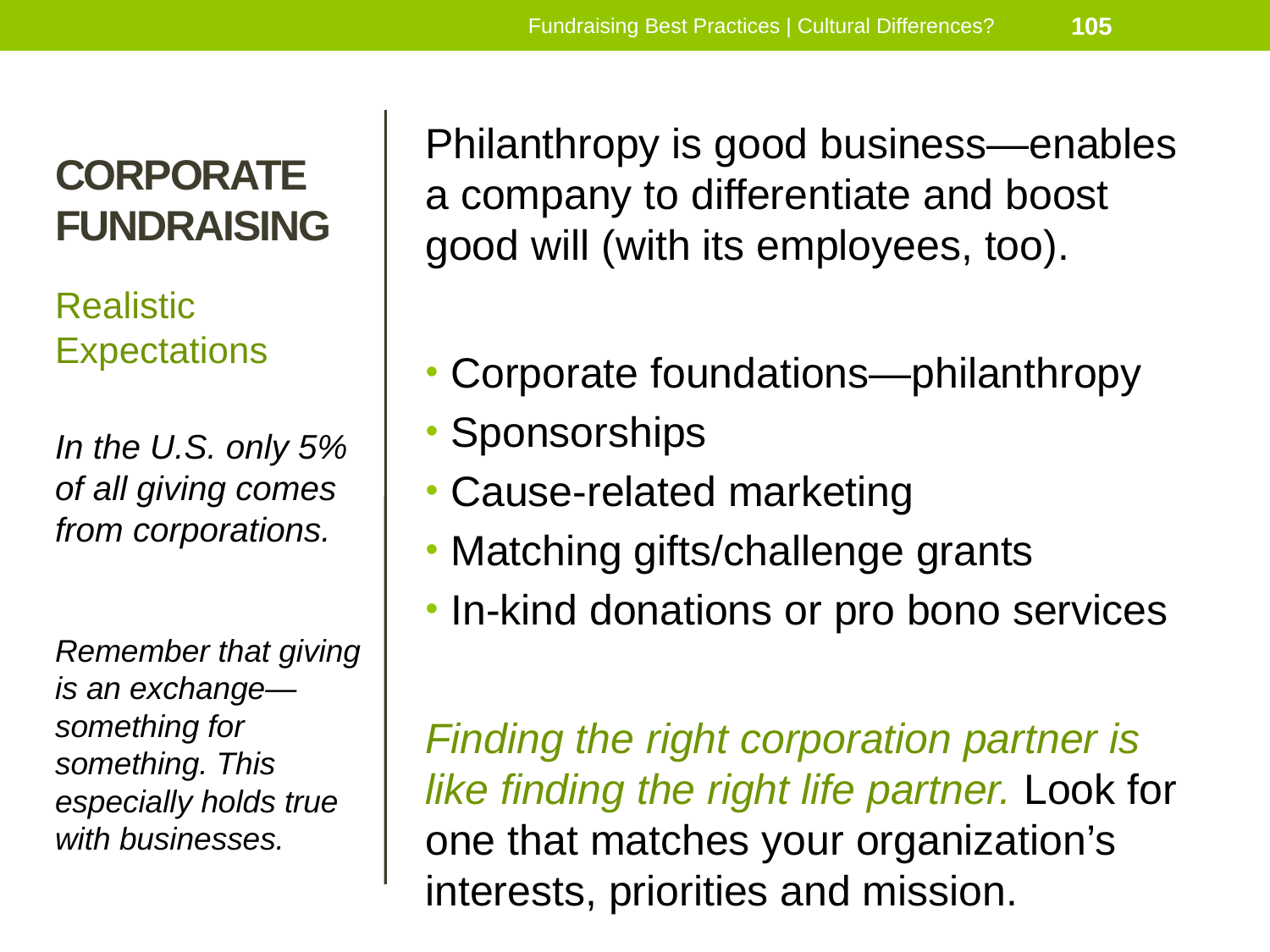

Fundraising Best Practices | Cultural Differences?
105
# CORPORATE FUNDRAISING
Philanthropy is good business—enables a company to differentiate and boost good will (with its employees, too).

Corporate foundations—philanthropy
Sponsorships
Cause-related marketing
Matching gifts/challenge grants
In-kind donations or pro bono services

Finding the right corporation partner is like finding the right life partner. Look for one that matches your organization’s interests, priorities and mission.
Realistic Expectations

In the U.S. only 5% of all giving comes from corporations.

Remember that giving is an exchange—something for something. This especially holds true with businesses.